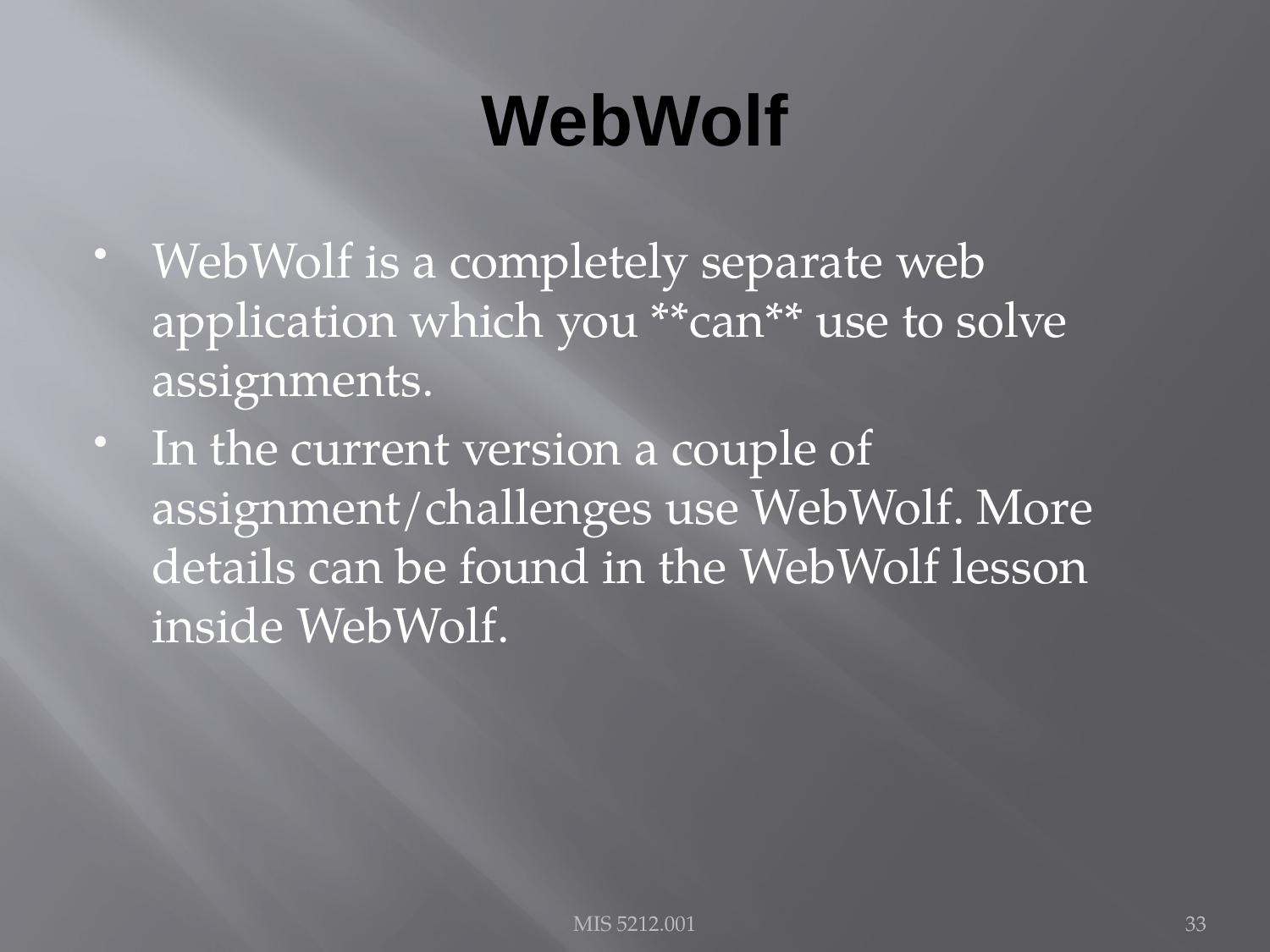

# WebWolf
WebWolf is a completely separate web application which you **can** use to solve assignments.
In the current version a couple of assignment/challenges use WebWolf. More details can be found in the WebWolf lesson inside WebWolf.
MIS 5212.001
33